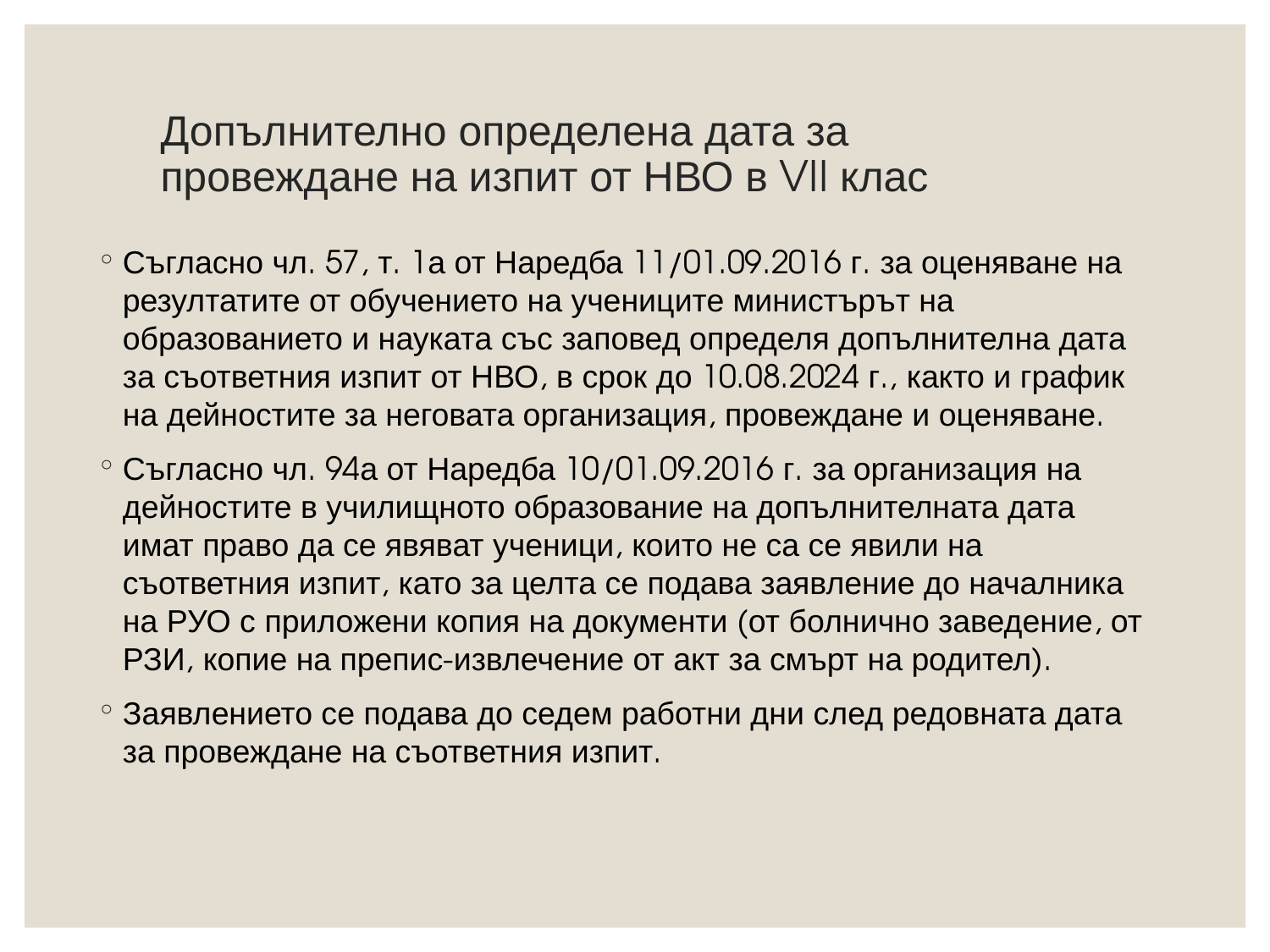

# Допълнително определена дата за провеждане на изпит от НВО в VII клас
Съгласно чл. 57, т. 1а от Наредба 11/01.09.2016 г. за оценяване на резултатите от обучението на учениците министърът на образованието и науката със заповед определя допълнителна дата за съответния изпит от НВО, в срок до 10.08.2024 г., както и график на дейностите за неговата организация, провеждане и оценяване.
Съгласно чл. 94а от Наредба 10/01.09.2016 г. за организация на дейностите в училищното образование на допълнителната дата имат право да се явяват ученици, които не са се явили на съответния изпит, като за целта се подава заявление до началника на РУО с приложени копия на документи (от болнично заведение, от РЗИ, копие на препис-извлечение от акт за смърт на родител).
Заявлението се подава до седем работни дни след редовната дата за провеждане на съответния изпит.